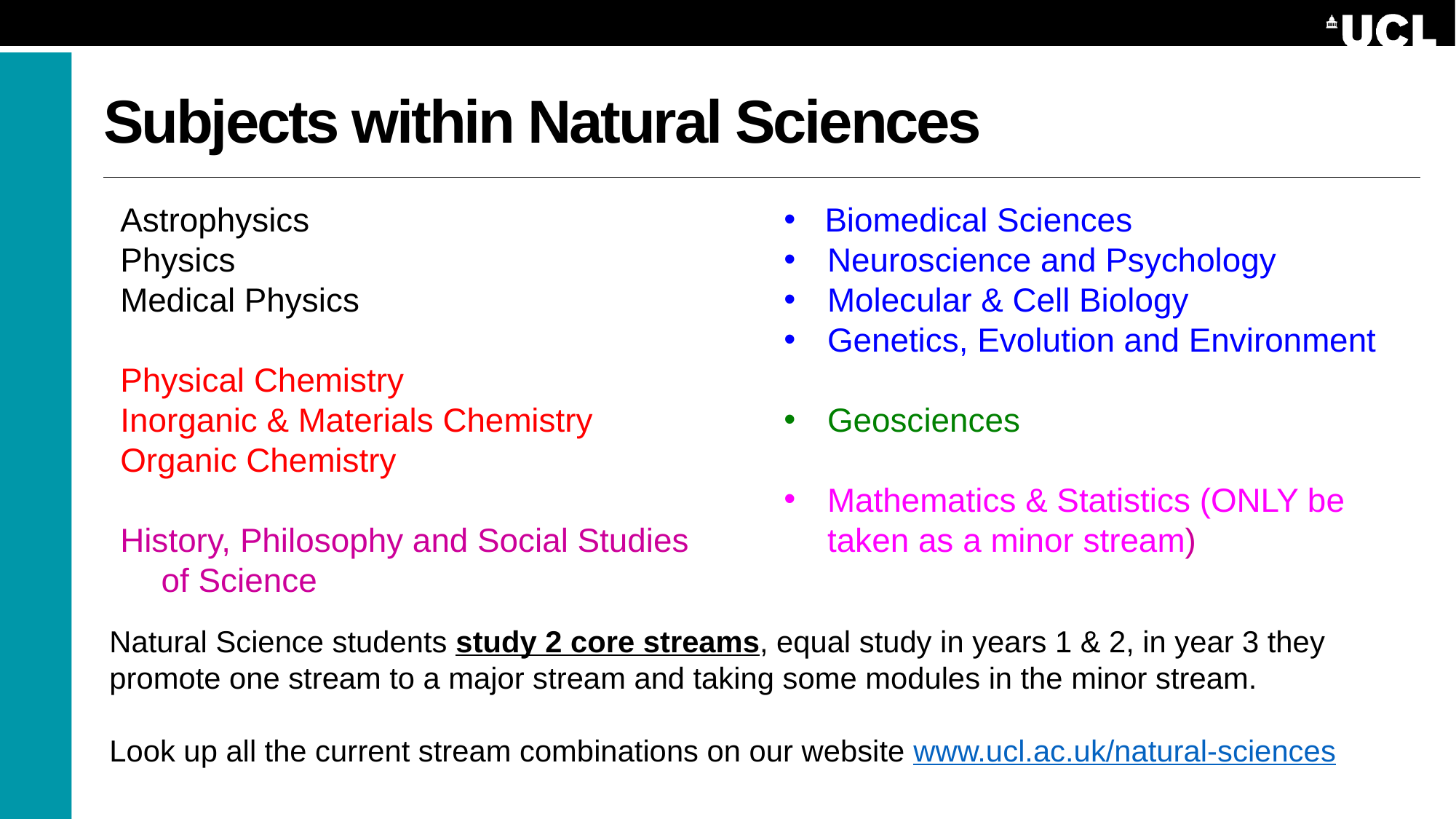

# Subjects within Natural Sciences
Astrophysics
Physics
Medical Physics

Physical Chemistry
Inorganic & Materials Chemistry
Organic Chemistry

History, Philosophy and Social Studies of Science

Biomedical Sciences
Neuroscience and Psychology
Molecular & Cell Biology
Genetics, Evolution and Environment

Geosciences

Mathematics & Statistics (ONLY be taken as a minor stream)

Natural Science students study 2 core streams, equal study in years 1 & 2, in year 3 they promote one stream to a major stream and taking some modules in the minor stream.

Look up all the current stream combinations on our website www.ucl.ac.uk/natural-sciences